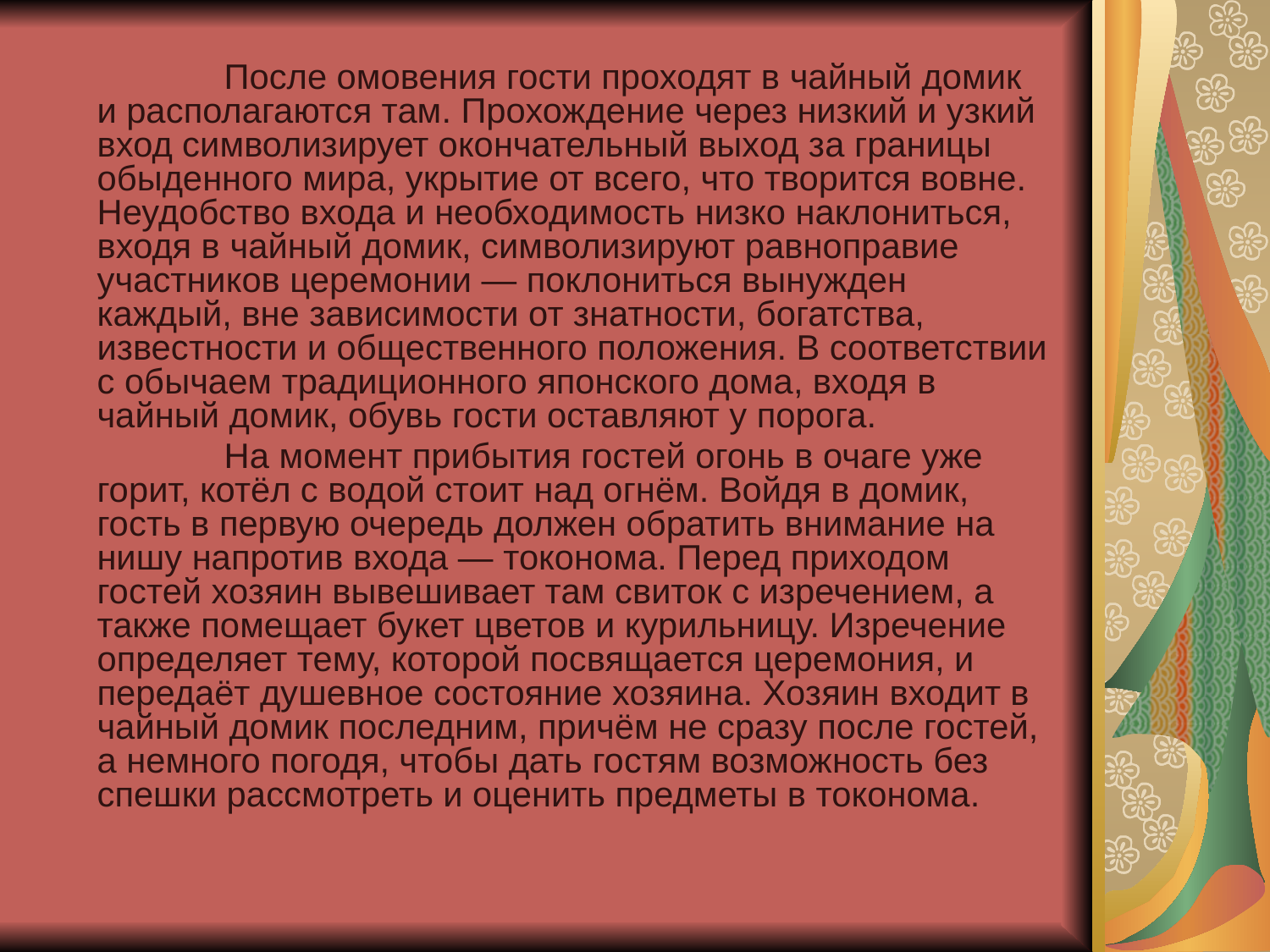

#
		После омовения гости проходят в чайный домик и располагаются там. Прохождение через низкий и узкий вход символизирует окончательный выход за границы обыденного мира, укрытие от всего, что творится вовне. Неудобство входа и необходимость низко наклониться, входя в чайный домик, символизируют равноправие участников церемонии — поклониться вынужден каждый, вне зависимости от знатности, богатства, известности и общественного положения. В соответствии с обычаем традиционного японского дома, входя в чайный домик, обувь гости оставляют у порога.
		На момент прибытия гостей огонь в очаге уже горит, котёл с водой стоит над огнём. Войдя в домик, гость в первую очередь должен обратить внимание на нишу напротив входа — токонома. Перед приходом гостей хозяин вывешивает там свиток с изречением, а также помещает букет цветов и курильницу. Изречение определяет тему, которой посвящается церемония, и передаёт душевное состояние хозяина. Хозяин входит в чайный домик последним, причём не сразу после гостей, а немного погодя, чтобы дать гостям возможность без спешки рассмотреть и оценить предметы в токонома.